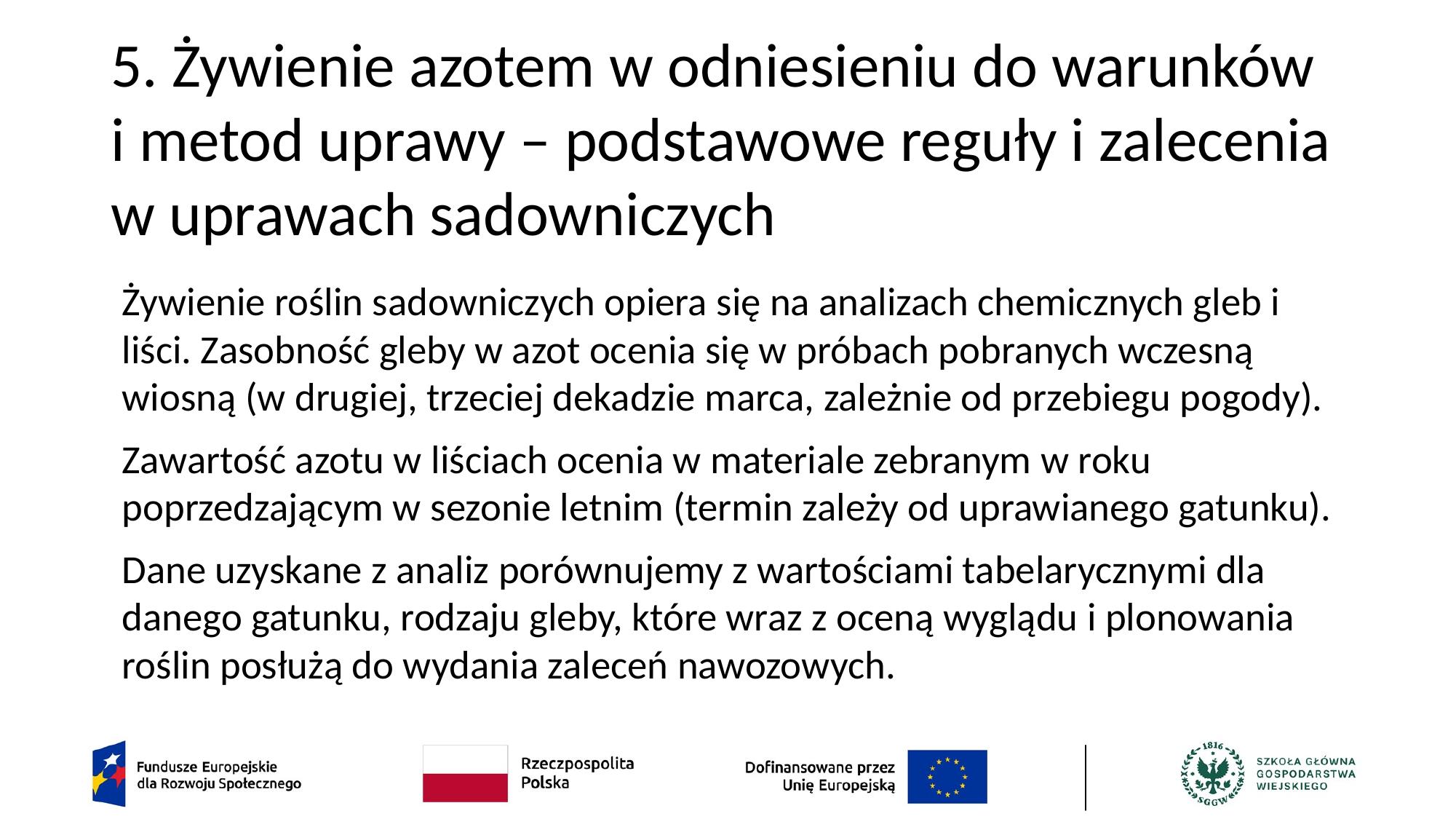

# 5. Żywienie azotem w odniesieniu do warunków i metod uprawy – podstawowe reguły i zalecenia w uprawach sadowniczych
Żywienie roślin sadowniczych opiera się na analizach chemicznych gleb i liści. Zasobność gleby w azot ocenia się w próbach pobranych wczesną wiosną (w drugiej, trzeciej dekadzie marca, zależnie od przebiegu pogody).
Zawartość azotu w liściach ocenia w materiale zebranym w roku poprzedzającym w sezonie letnim (termin zależy od uprawianego gatunku).
Dane uzyskane z analiz porównujemy z wartościami tabelarycznymi dla danego gatunku, rodzaju gleby, które wraz z oceną wyglądu i plonowania roślin posłużą do wydania zaleceń nawozowych.